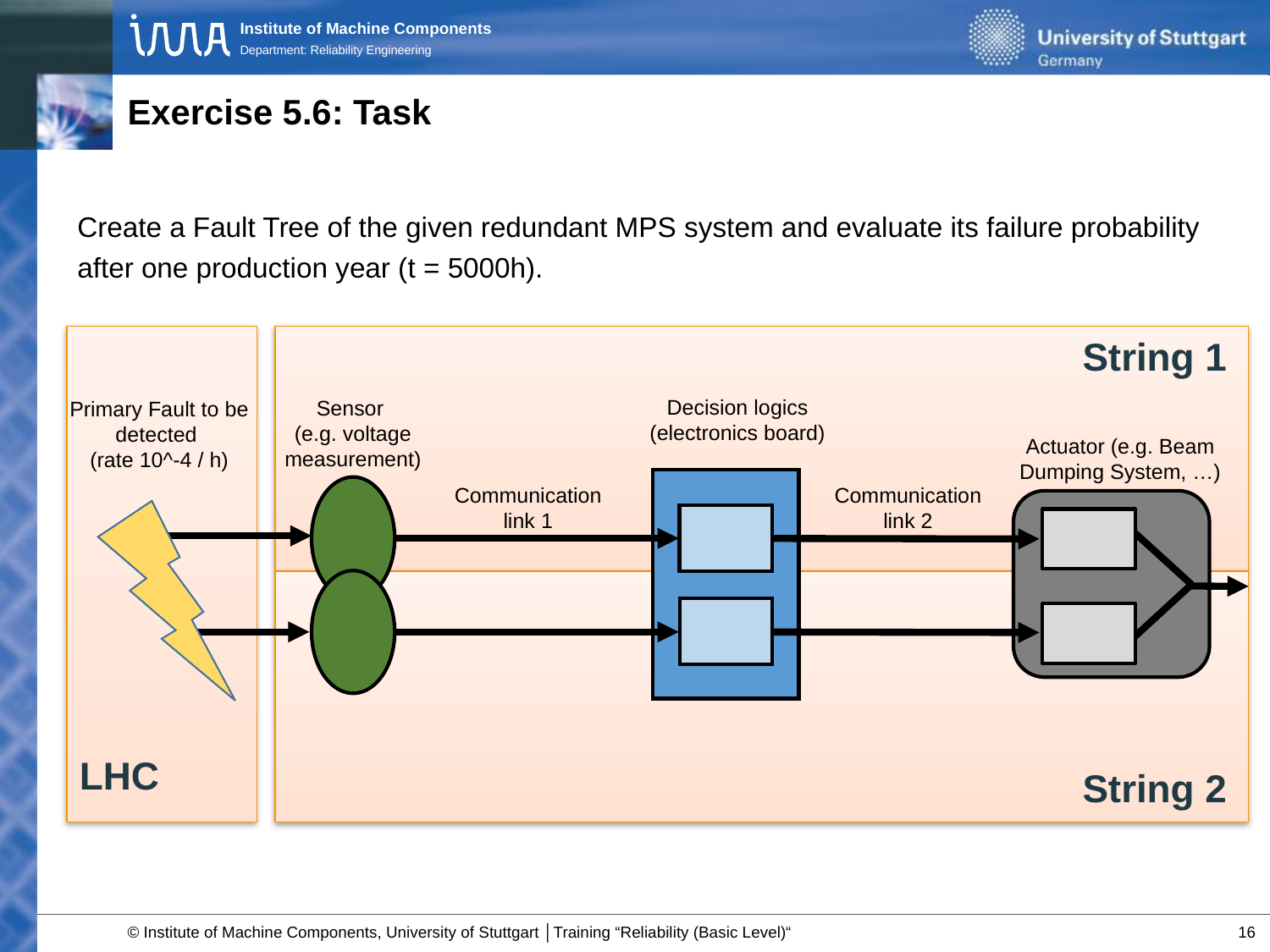

# Exercise 5.6: Task
Create a Fault Tree of the given redundant MPS system and evaluate its failure probability after one production year (t = 5000h).

LHC
   					          	   String 1
Decision logics (electronics board)
Sensor
(e.g. voltage measurement)
Primary Fault to be detected
(rate 10^-4 / h)
Actuator (e.g. Beam Dumping System, …)

Communication link 1
Communication link 2

						          							   String 2

16